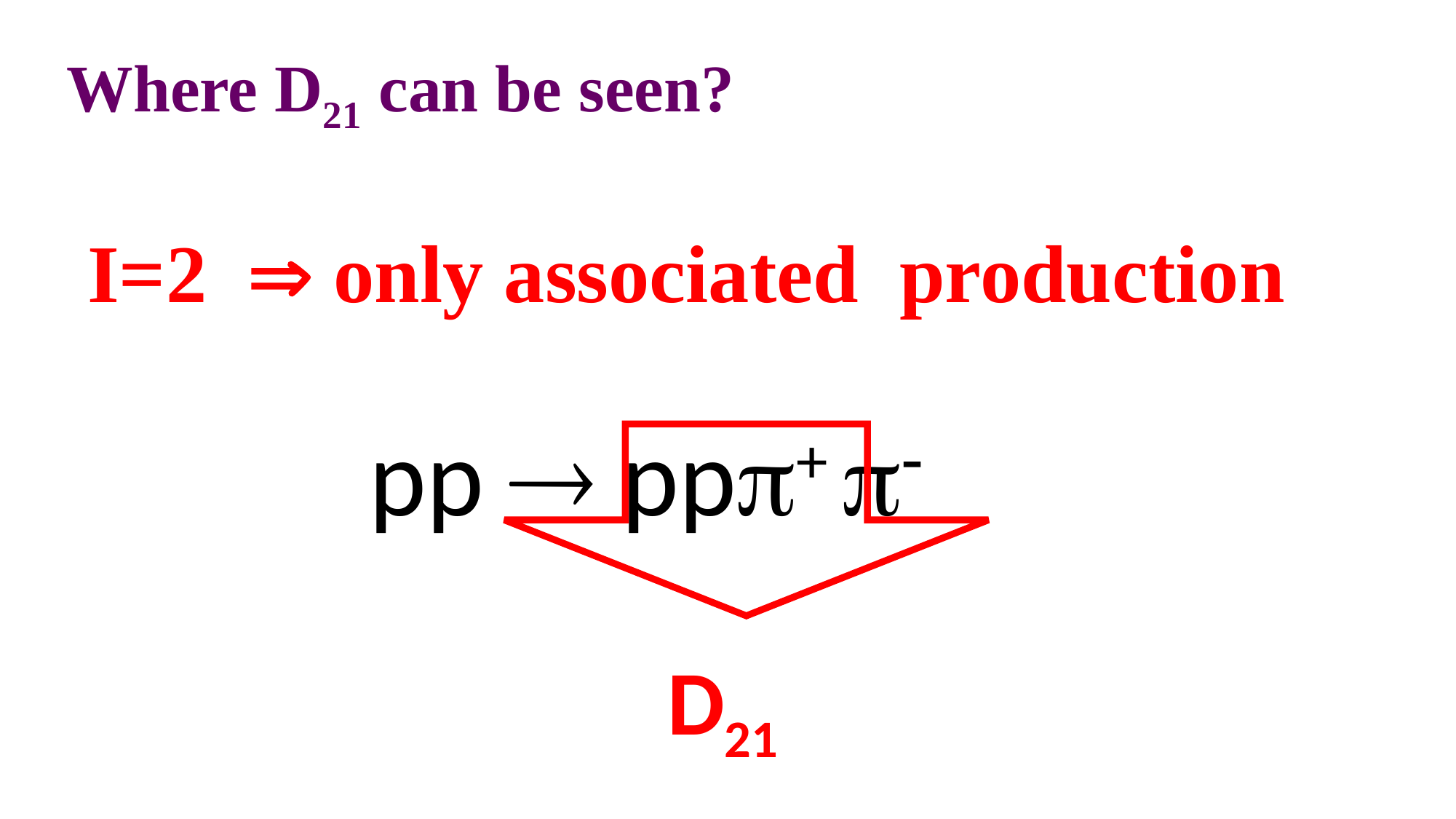

Where D21 can be seen?
  I=2  ⇒ only associated  production
pp → ppπ+ π−

D21